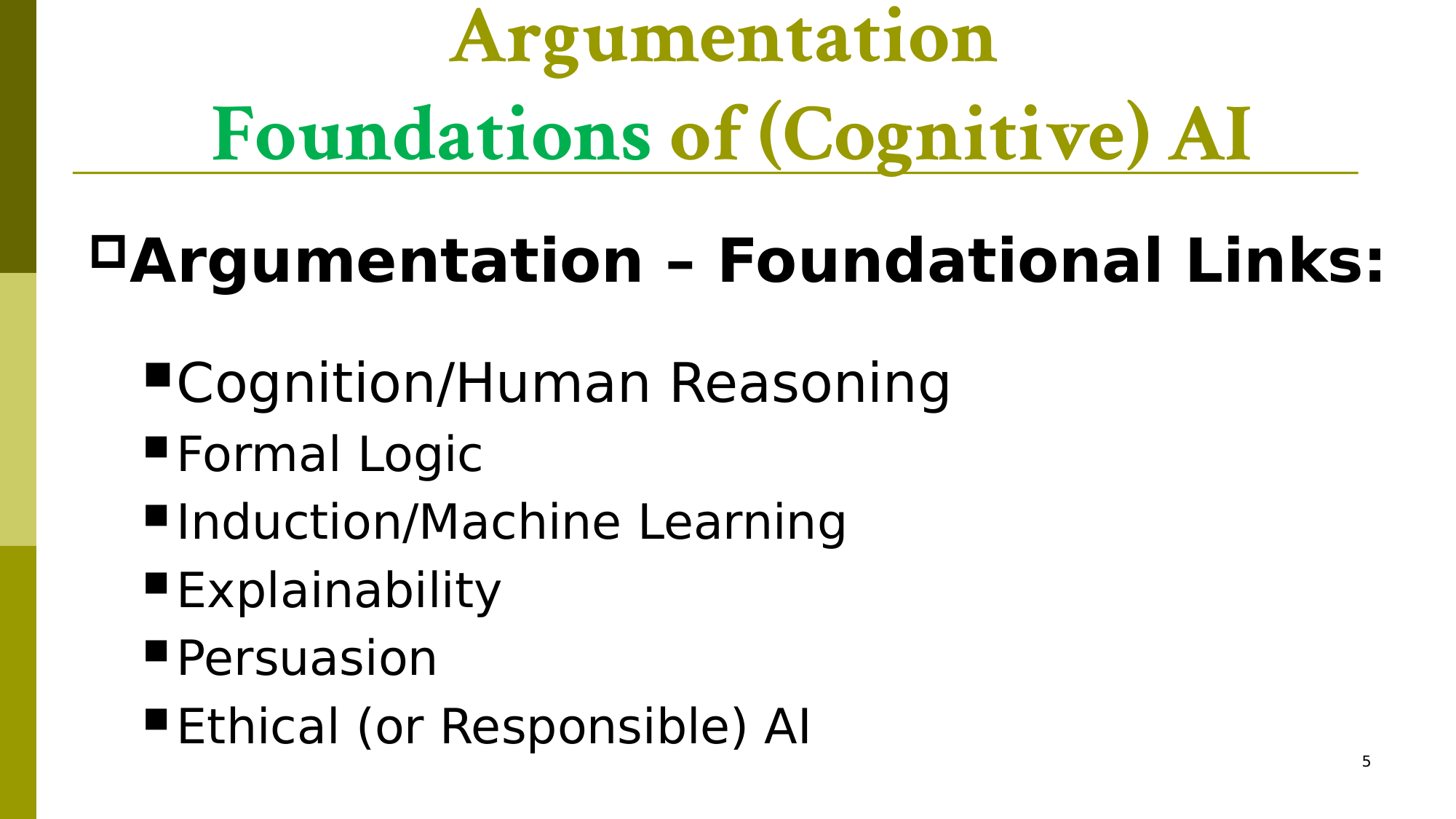

# Argumentation Foundations of (Cognitive) AI

Argumentation – Foundational Links:

Cognition/Human Reasoning
Formal Logic
Induction/Machine Learning
Explainability
Persuasion
Ethical (or Responsible) AI

5